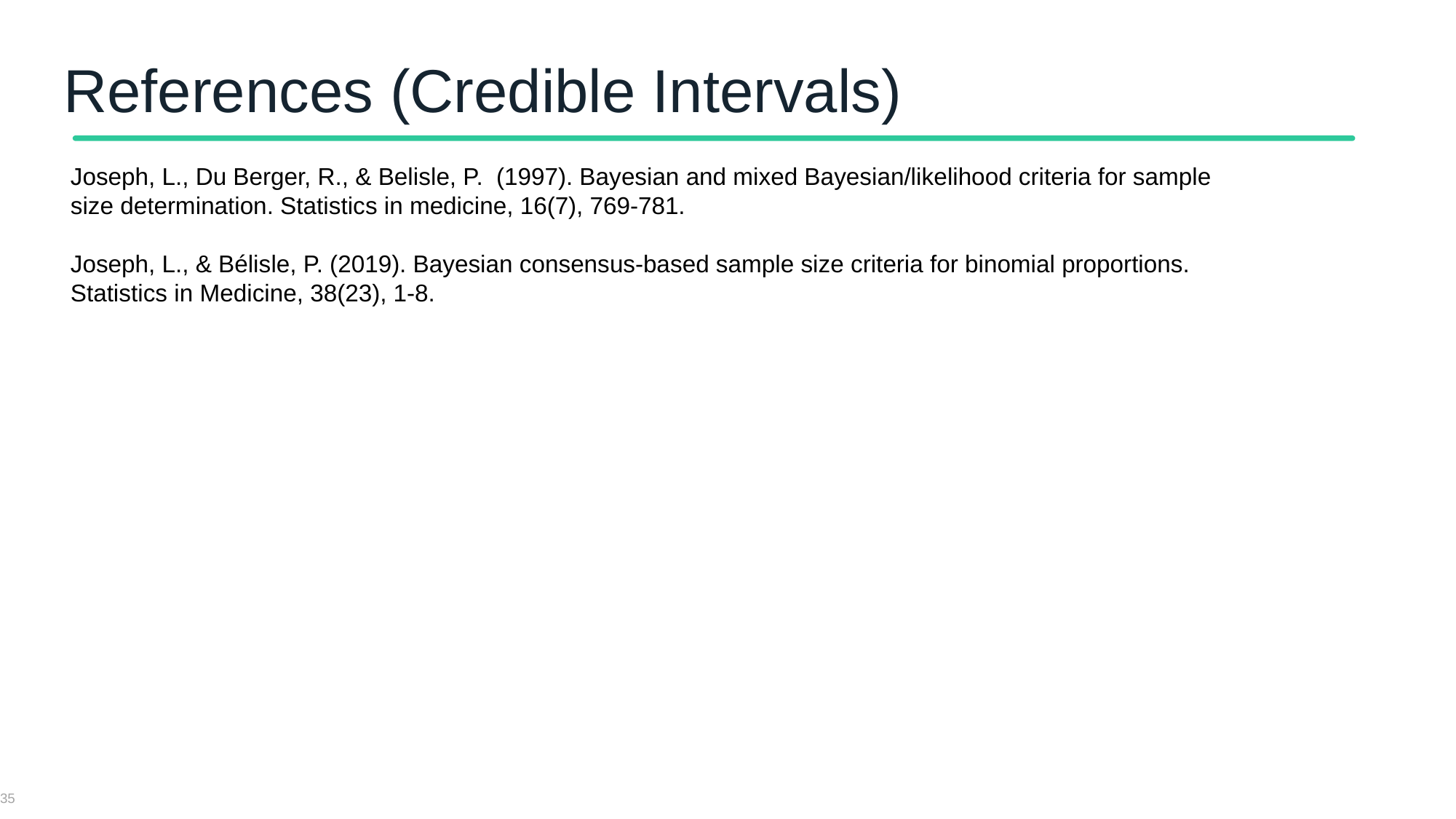

# References (Credible Intervals)
Joseph, L., Du Berger, R., & Belisle, P.  (1997). Bayesian and mixed Bayesian/likelihood criteria for sample size determination. Statistics in medicine, 16(7), 769-781.

Joseph, L., & Bélisle, P. (2019). Bayesian consensus‐based sample size criteria for binomial proportions. Statistics in Medicine, 38(23), 1-8.

35